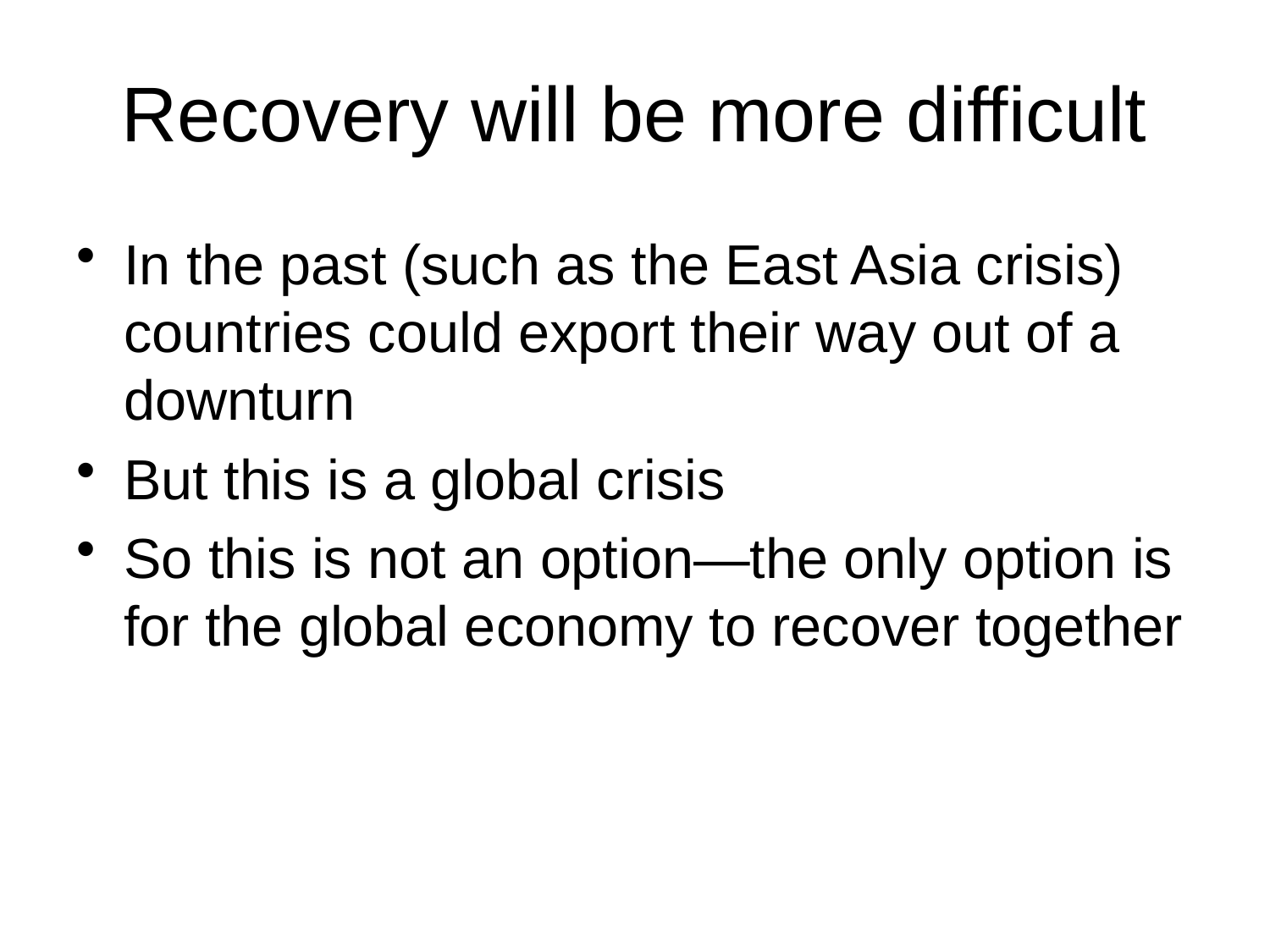

# Recovery will be more difficult
In the past (such as the East Asia crisis) countries could export their way out of a downturn
But this is a global crisis
So this is not an option—the only option is for the global economy to recover together